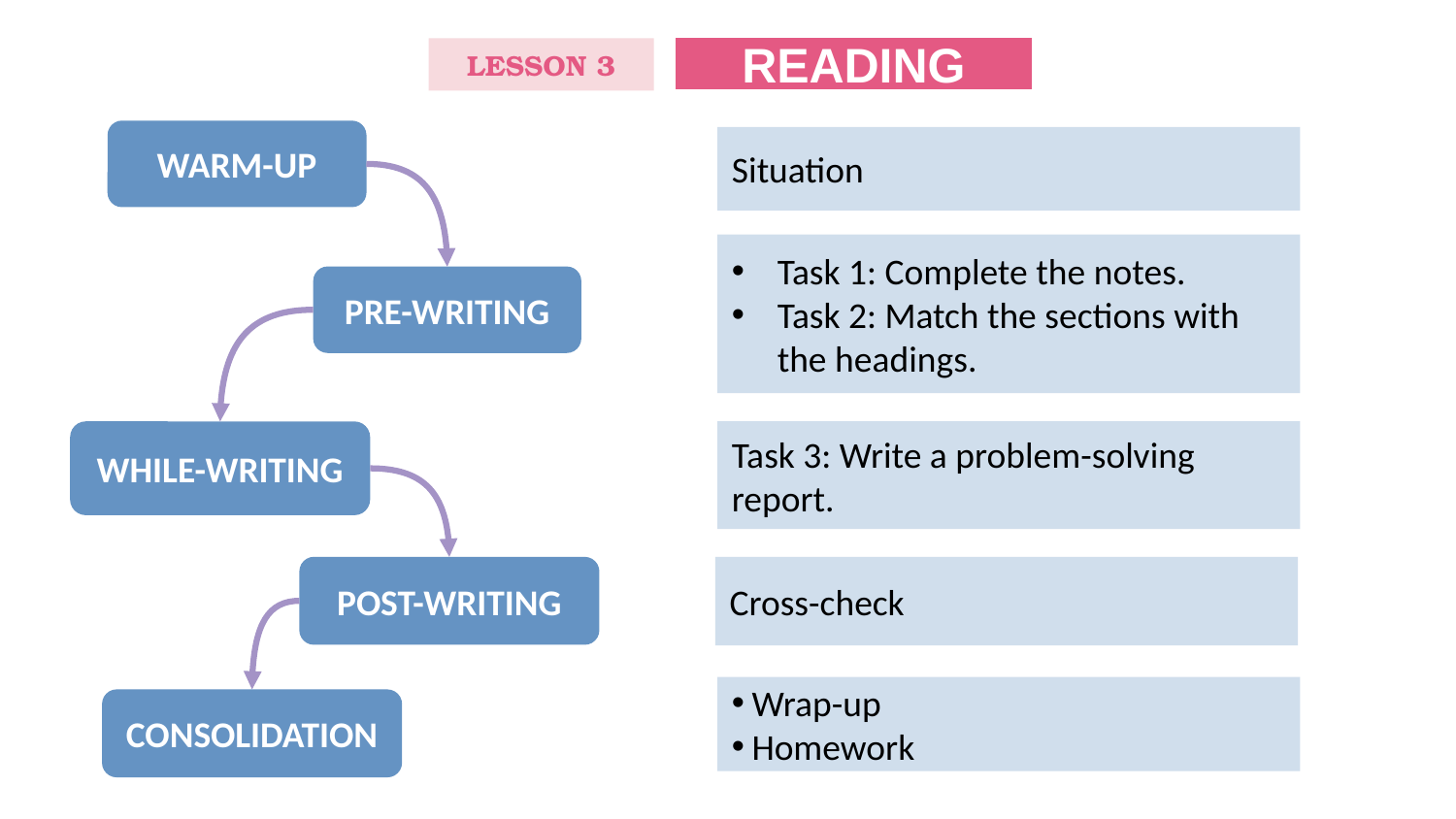

READING
LESSON 3
WARM-UP
Situation
Task 1: Complete the notes.
Task 2: Match the sections with the headings.
PRE-WRITING
Task 3: Write a problem-solving report.
WHILE-WRITING
POST-WRITING
Cross-check
Wrap-up
Homework
CONSOLIDATION